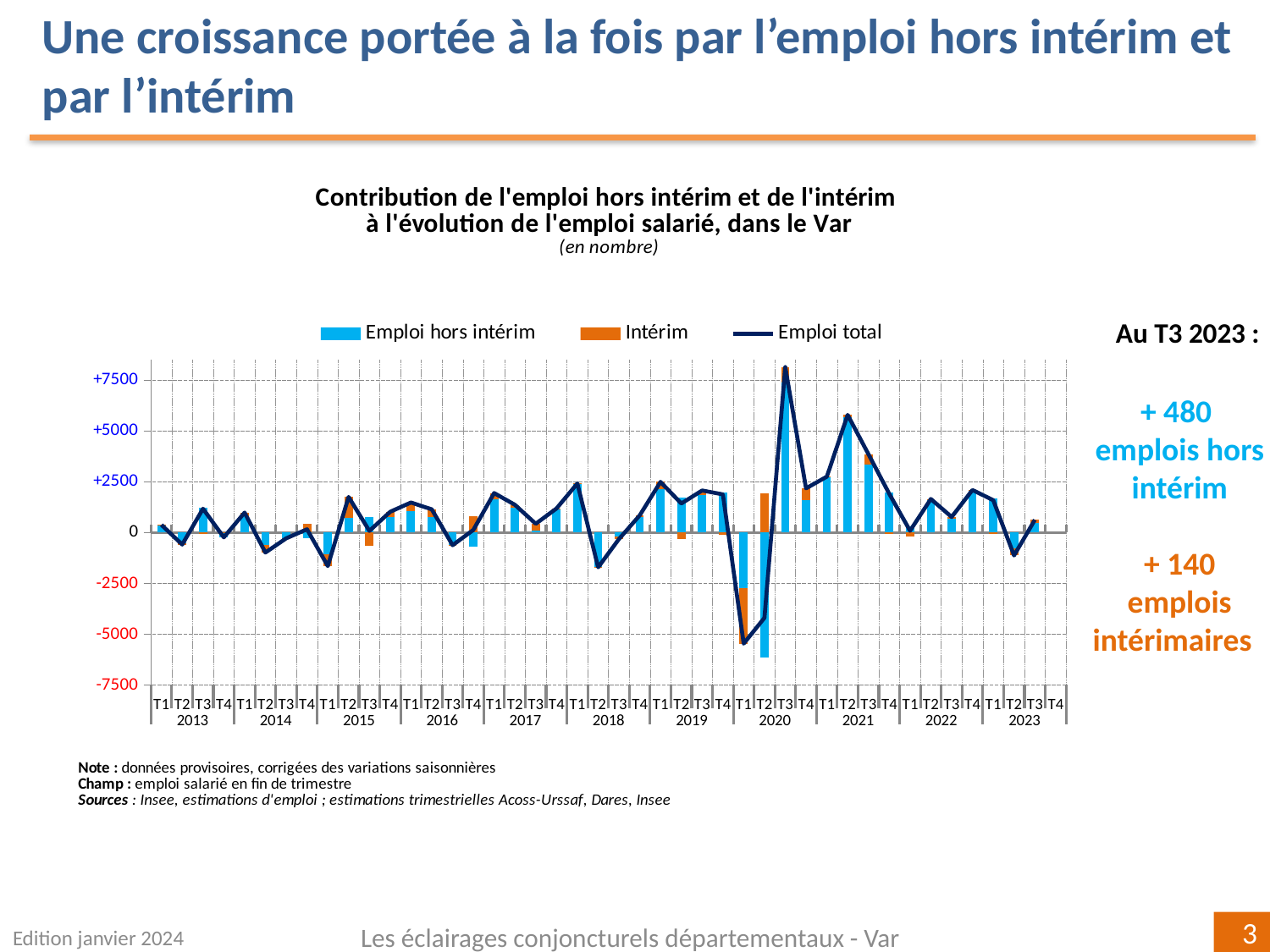

Une croissance portée à la fois par l’emploi hors intérim et par l’intérim

[unsupported chart]

+ 480
emplois hors intérim

+ 140
emplois intérimaires

Au T3 2023 :
Edition janvier 2024
Les éclairages conjoncturels départementaux - Var
3